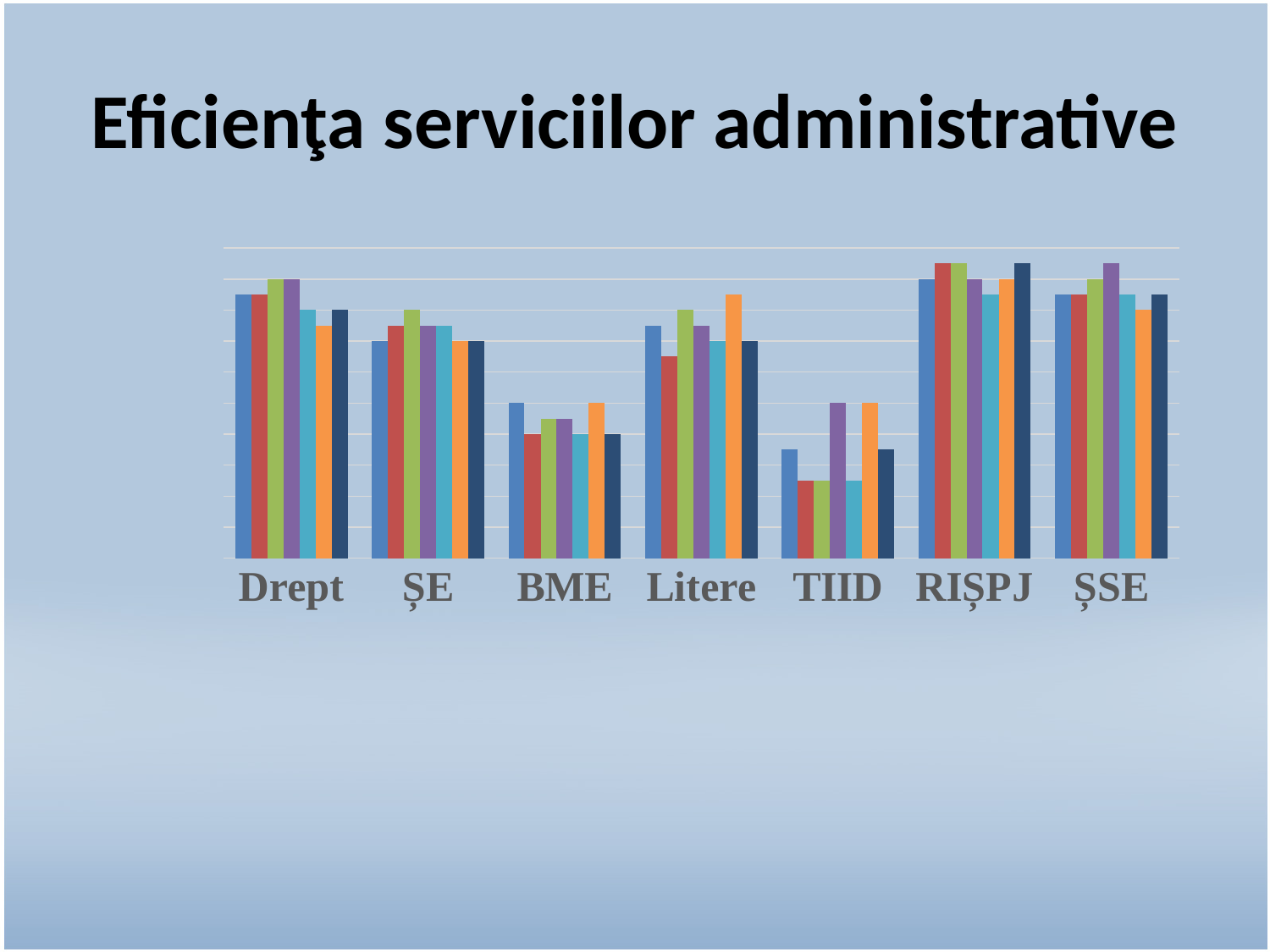

# Eficienţa serviciilor administrative

### Chart

| Category | II_1_1 | II_1_2 | II_1_3 | II_1_4 | II_1_5 | II_1_6 | II_1_7 |
|---|---|---|---|---|---|---|---|
| Drept | 4.7 | 4.7 | 4.8 | 4.8 | 4.6 | 4.5 | 4.6 |
| ȘE | 4.4 | 4.5 | 4.6 | 4.5 | 4.5 | 4.4 | 4.4 |
| BME | 4.0 | 3.8 | 3.9 | 3.9 | 3.8 | 4.0 | 3.8 |
| Litere | 4.5 | 4.3 | 4.6 | 4.5 | 4.4 | 4.7 | 4.4 |
| TIID | 3.7 | 3.5 | 3.5 | 4.0 | 3.5 | 4.0 | 3.7 |
| RIȘPJ | 4.8 | 4.9 | 4.9 | 4.8 | 4.7 | 4.8 | 4.9 |
| ȘSE | 4.7 | 4.7 | 4.8 | 4.9 | 4.7 | 4.6 | 4.7 |